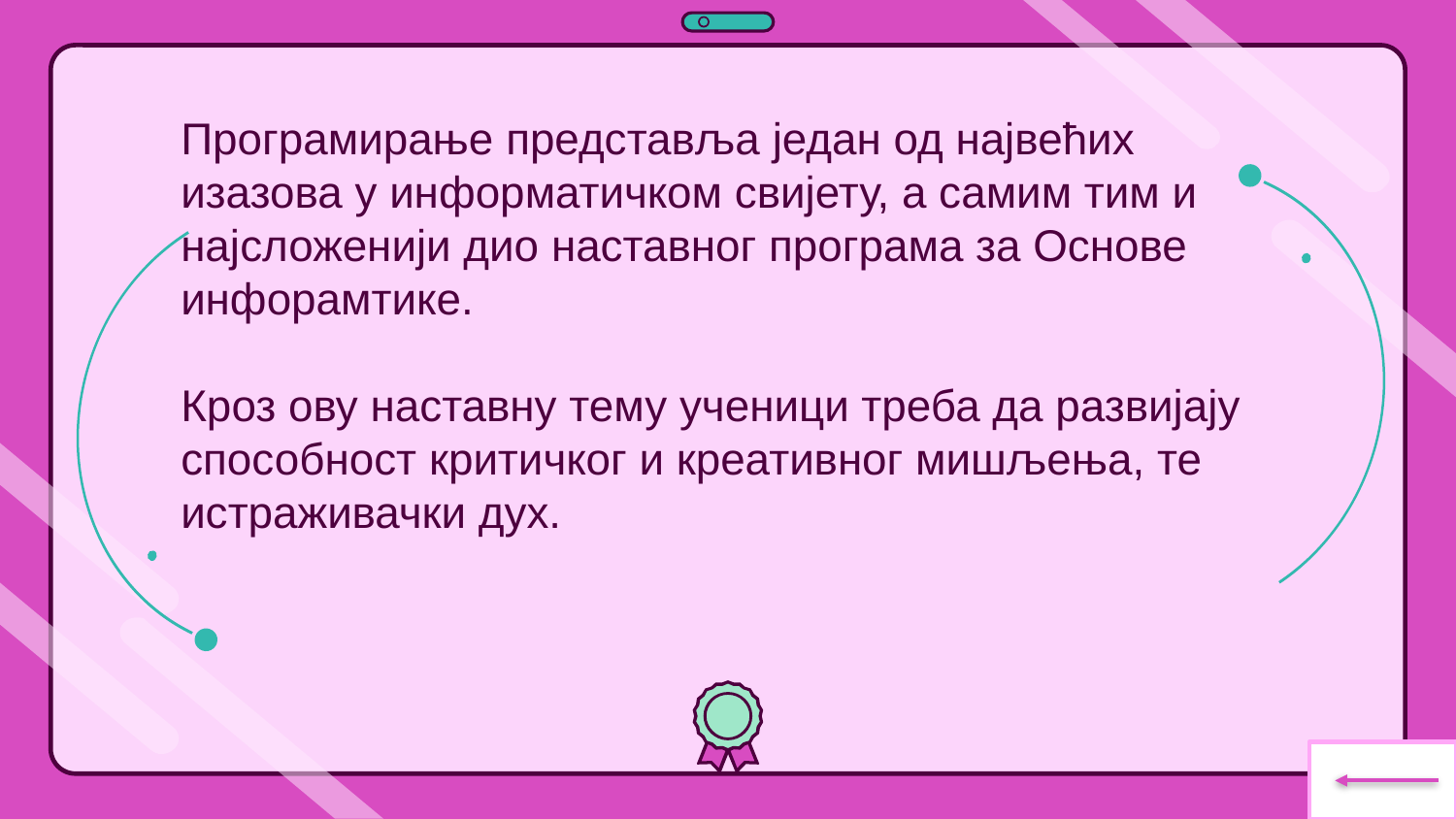

Програмирање представља један од највећих изазова у информатичком свијету, а самим тим и најсложенији дио наставног програма за Основе инфорамтике.

Кроз ову наставну тему ученици треба да развијају способност критичког и креативног мишљења, те истраживачки дух.